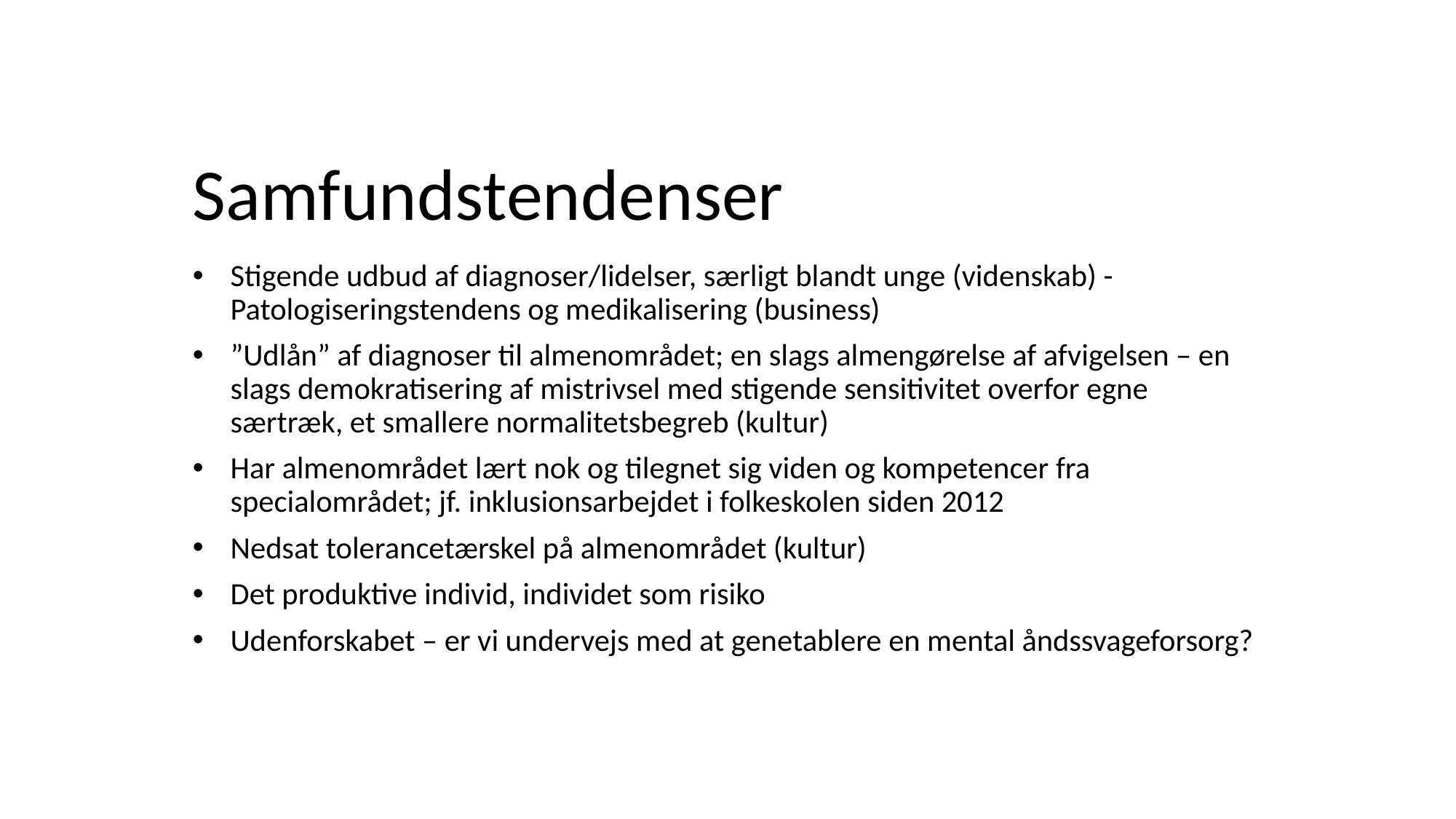

# Samfundstendenser
Stigende udbud af diagnoser/lidelser, særligt blandt unge (videnskab) - Patologiseringstendens og medikalisering (business)
”Udlån” af diagnoser til almenområdet; en slags almengørelse af afvigelsen – en slags demokratisering af mistrivsel med stigende sensitivitet overfor egne særtræk, et smallere normalitetsbegreb (kultur)
Har almenområdet lært nok og tilegnet sig viden og kompetencer fra specialområdet; jf. inklusionsarbejdet i folkeskolen siden 2012
Nedsat tolerancetærskel på almenområdet (kultur)
Det produktive individ, individet som risiko
Udenforskabet – er vi undervejs med at genetablere en mental åndssvageforsorg?